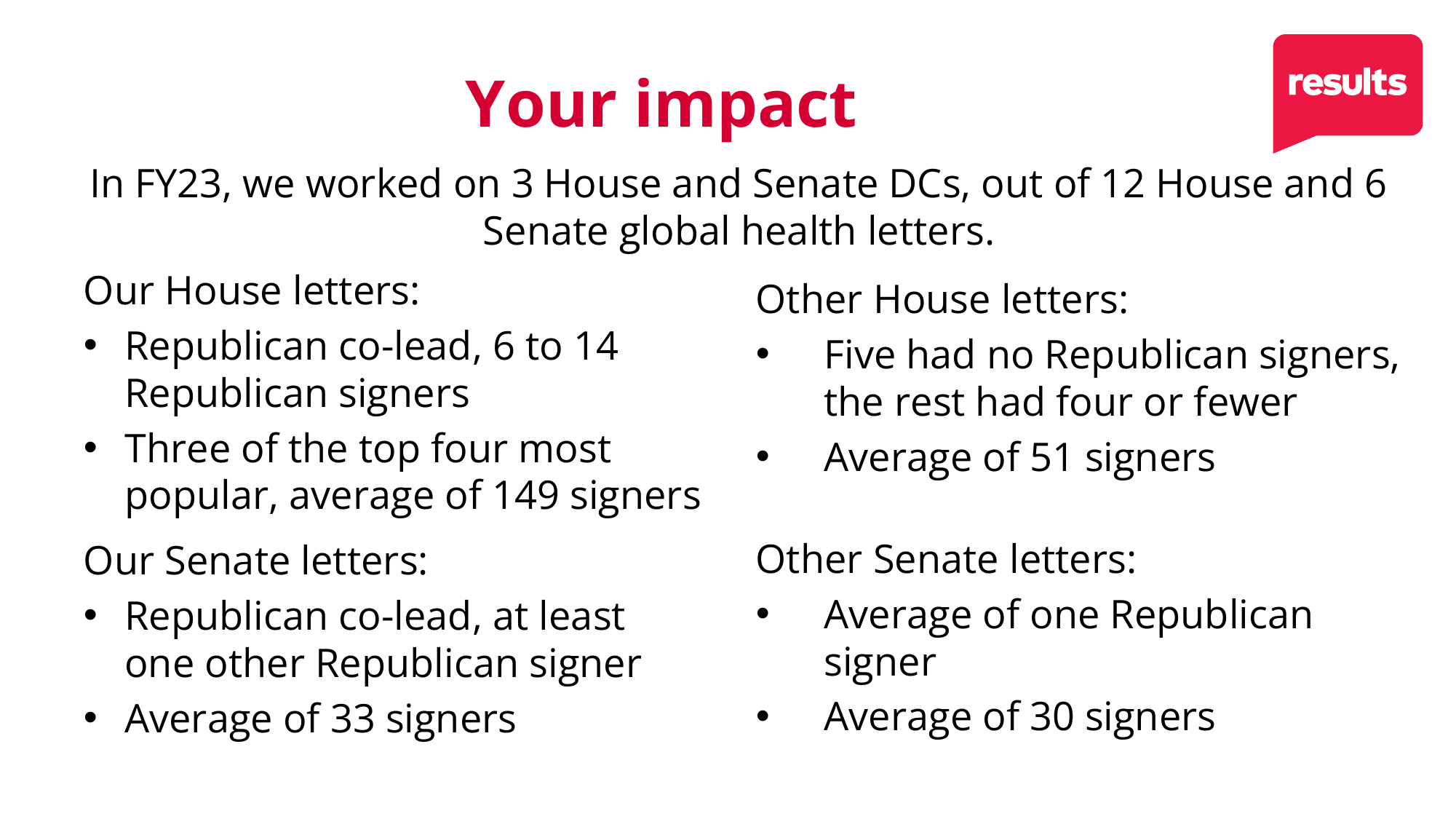

# Your impact
In FY23, we worked on 3 House and Senate DCs, out of 12 House and 6 Senate global health letters.
Our House letters:
Republican co-lead, 6 to 14 Republican signers
Three of the top four most popular, average of 149 signers
Our Senate letters:
Republican co-lead, at least one other Republican signer
Average of 33 signers
Other House letters:
Five had no Republican signers, the rest had four or fewer
Average of 51 signers

Other Senate letters:
Average of one Republican signer
Average of 30 signers